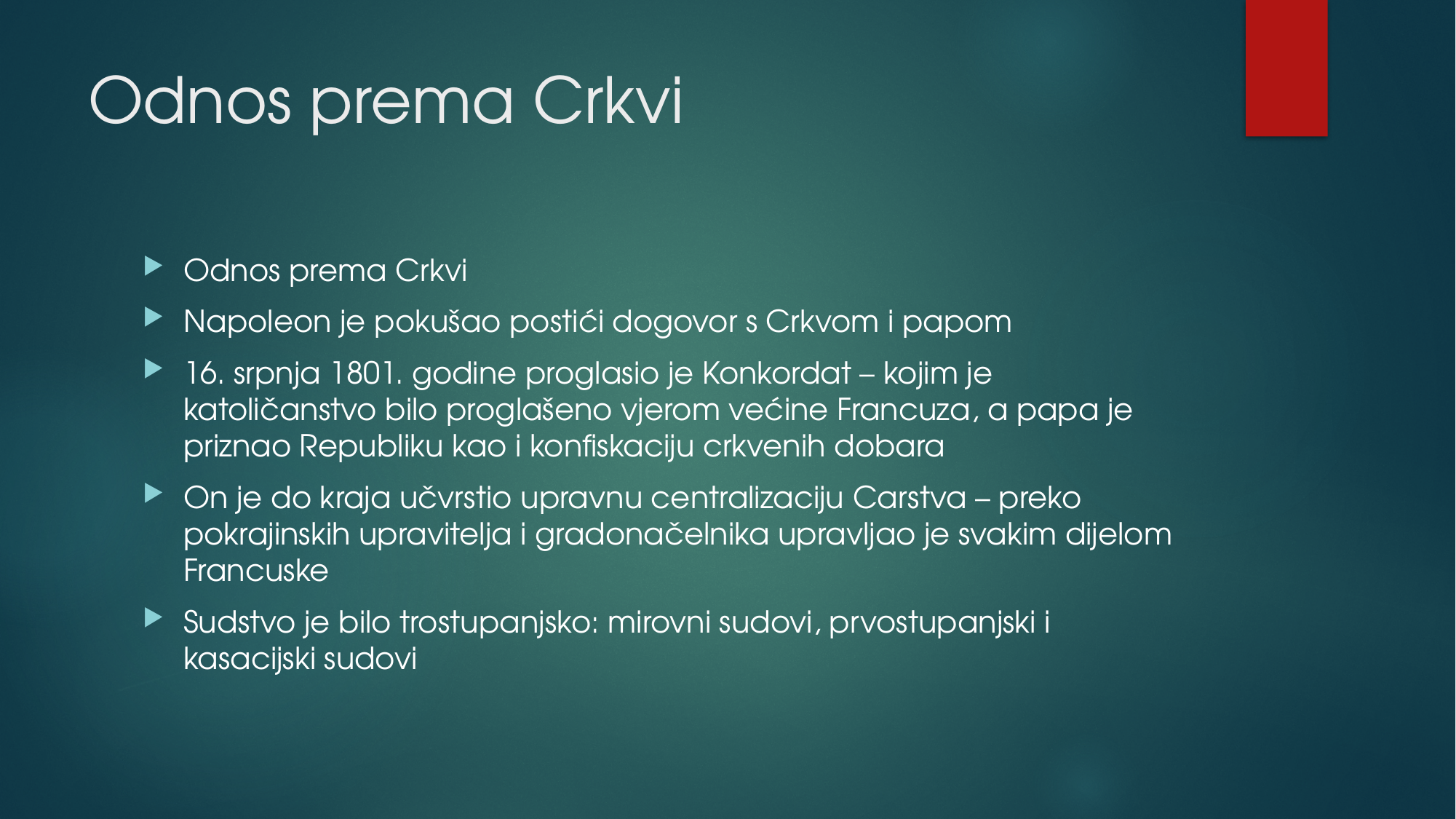

# Odnos prema Crkvi
Odnos prema Crkvi
Napoleon je pokušao postići dogovor s Crkvom i papom
16. srpnja 1801. godine proglasio je Konkordat – kojim je katoličanstvo bilo proglašeno vjerom većine Francuza, a papa je priznao Republiku kao i konfiskaciju crkvenih dobara
On je do kraja učvrstio upravnu centralizaciju Carstva – preko pokrajinskih upravitelja i gradonačelnika upravljao je svakim dijelom Francuske
Sudstvo je bilo trostupanjsko: mirovni sudovi, prvostupanjski i kasacijski sudovi